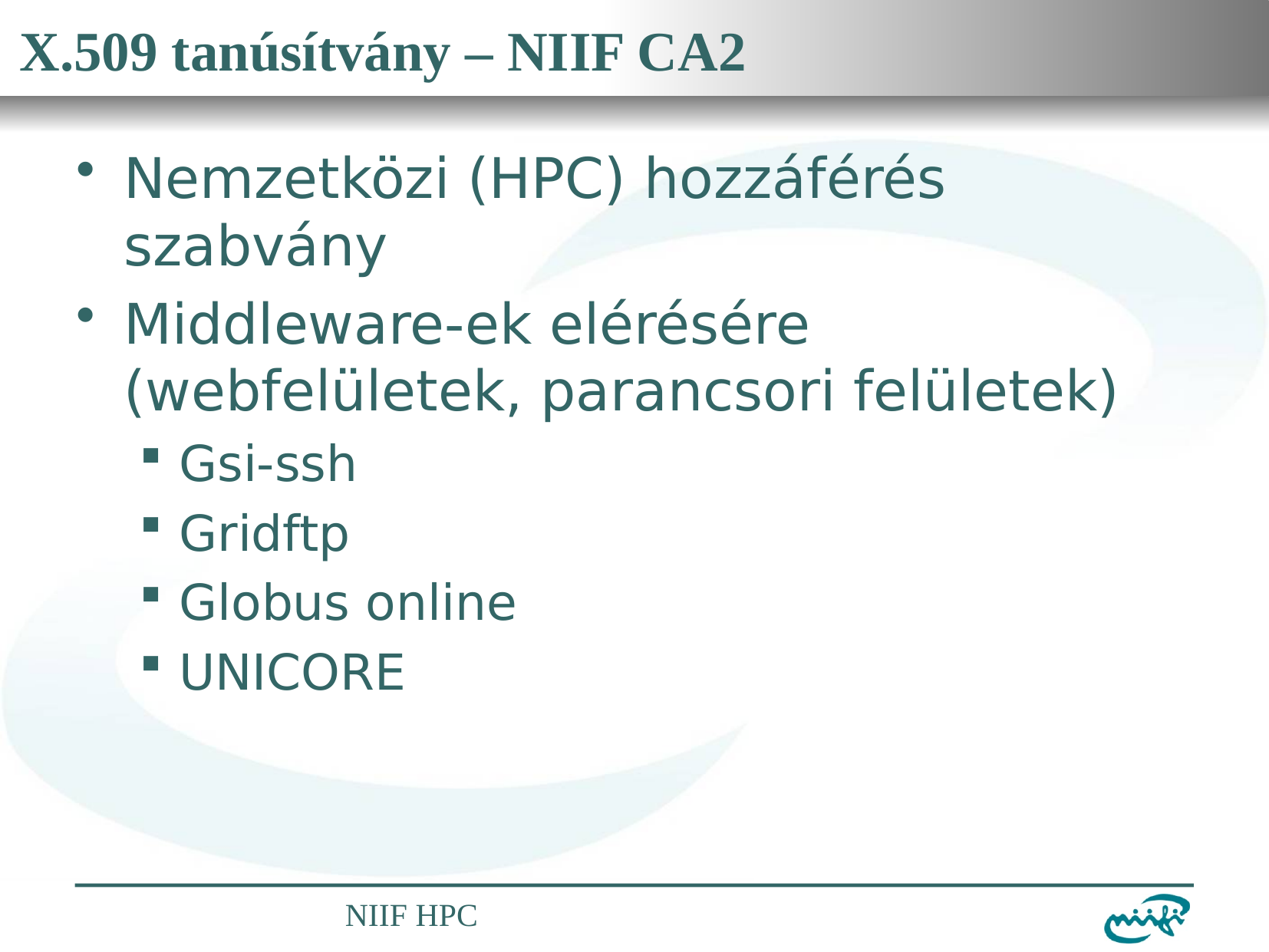

# X.509 tanúsítvány – NIIF CA2
Nemzetközi (HPC) hozzáférés szabvány
Middleware-ek elérésére (webfelületek, parancsori felületek)
Gsi-ssh
Gridftp
Globus online
UNICORE